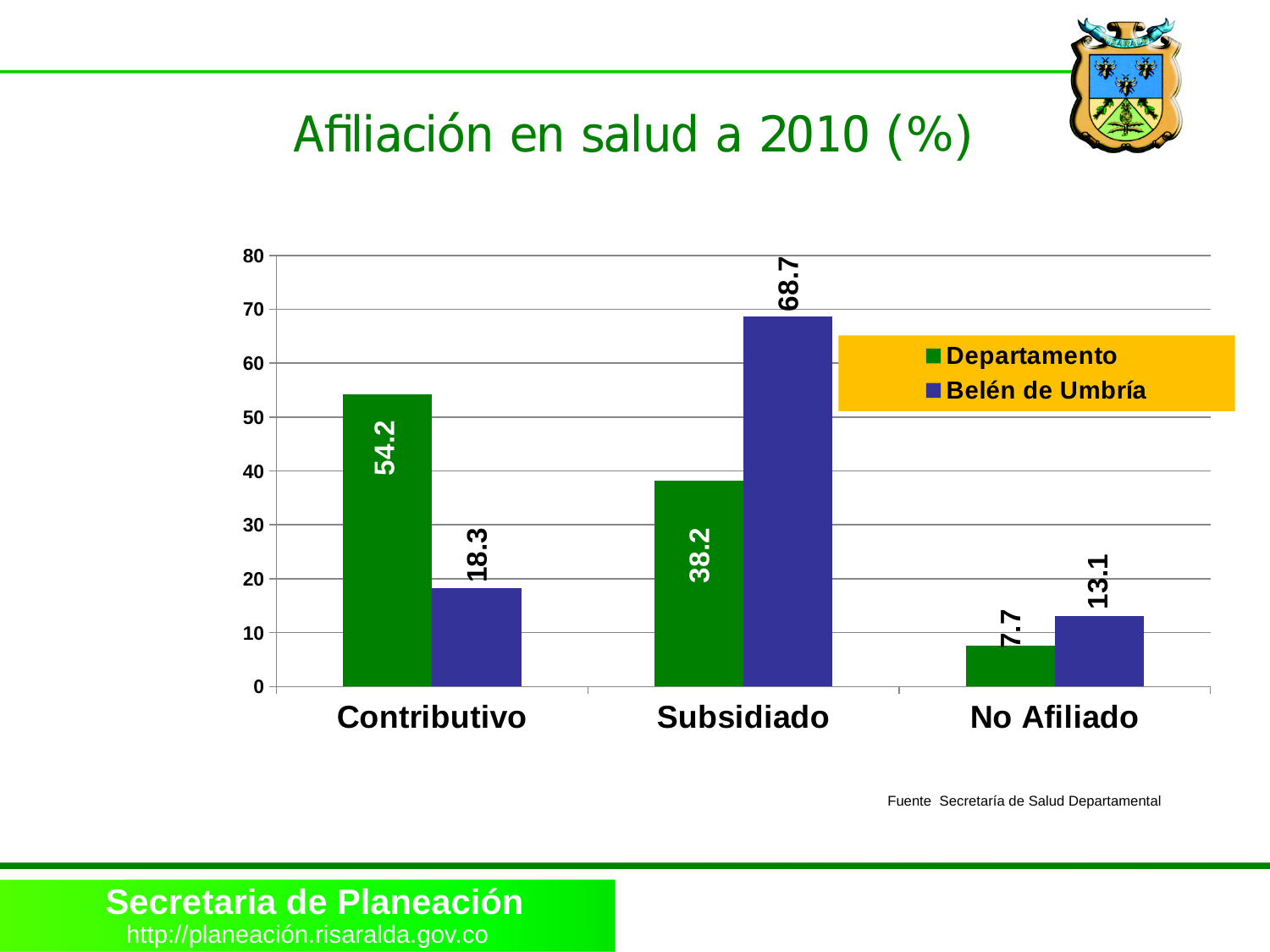

Afiliación en salud a 2010 (%)

### Chart

| Category | Departamento | Belén de Umbría |
|---|---|---|
| Contributivo | 54.19000000000001 | 18.27 |
| Subsidiado | 38.16000000000001 | 68.66 |
| No Afiliado | 7.6499999999999995 | 13.06 |
Fuente  Secretaría de Salud Departamental